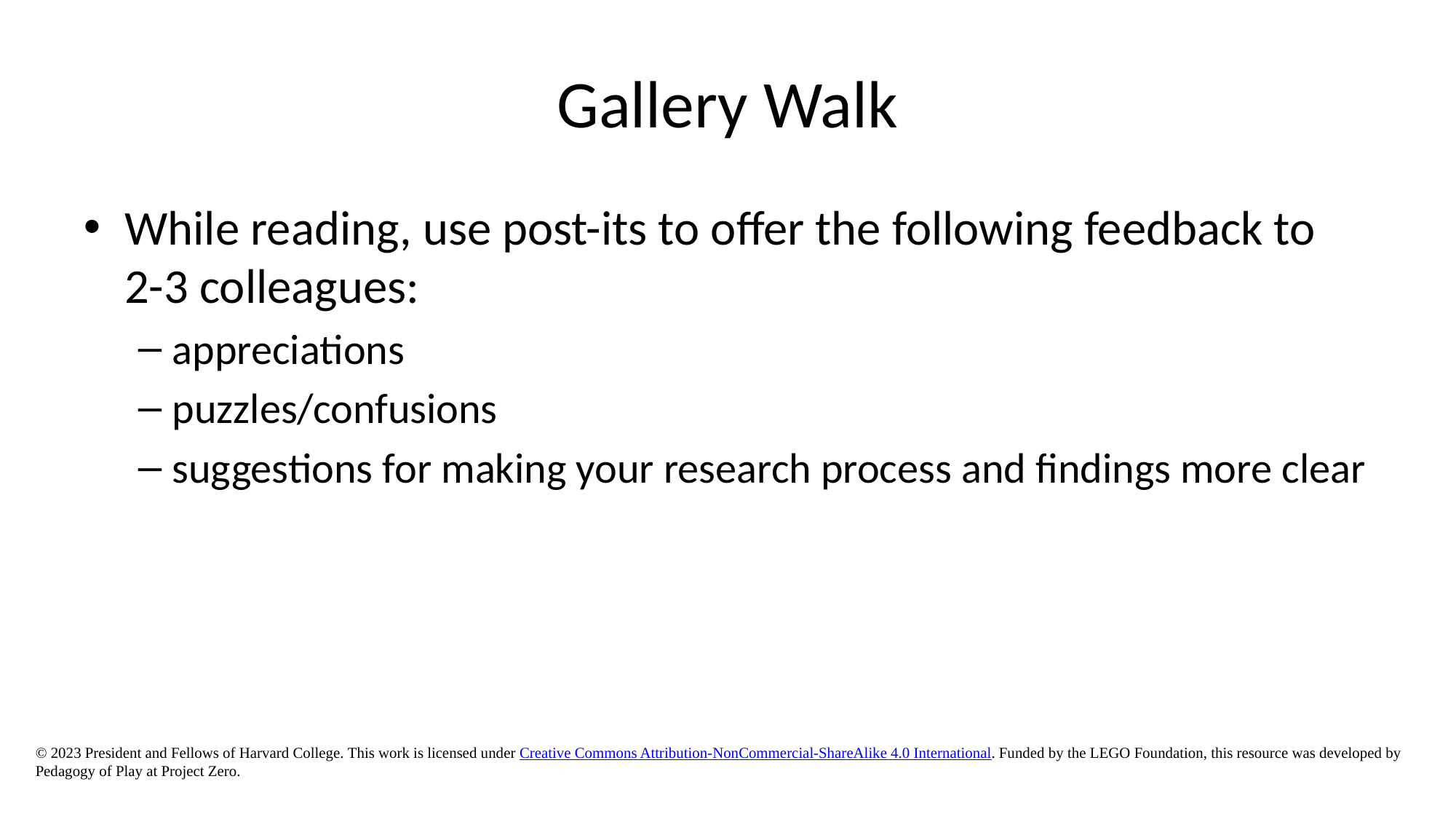

# Gallery Walk
While reading, use post-its to offer the following feedback to  2-3 colleagues:
appreciations
puzzles/confusions
suggestions for making your research process and findings more clear

© 2023 President and Fellows of Harvard College. This work is licensed under Creative Commons Attribution-NonCommercial-ShareAlike 4.0 International. Funded by the LEGO Foundation, this resource was developed by Pedagogy of Play at Project Zero.